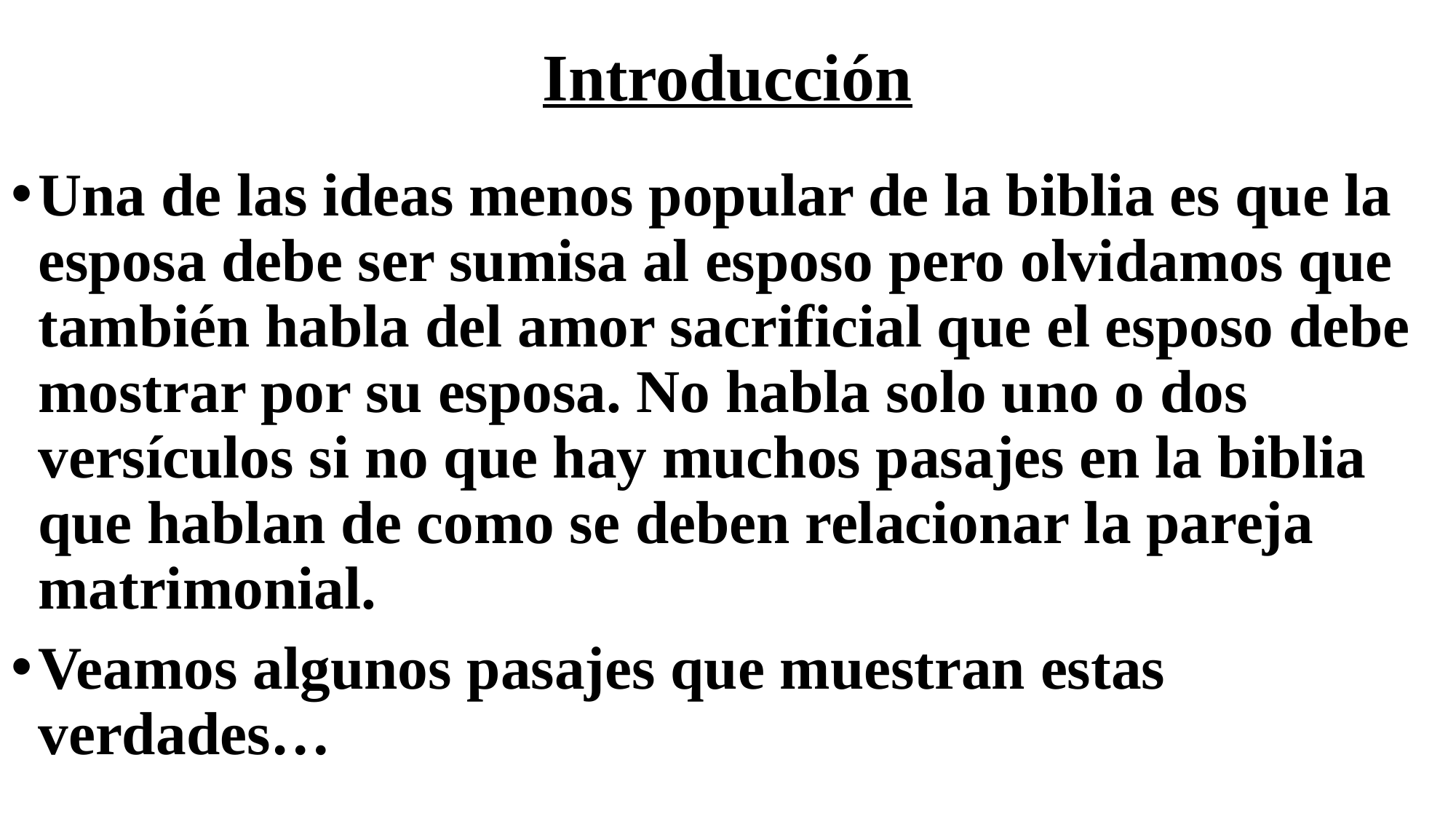

# Introducción
Una de las ideas menos popular de la biblia es que la esposa debe ser sumisa al esposo pero olvidamos que también habla del amor sacrificial que el esposo debe mostrar por su esposa. No habla solo uno o dos versículos si no que hay muchos pasajes en la biblia que hablan de como se deben relacionar la pareja matrimonial.
Veamos algunos pasajes que muestran estas verdades…